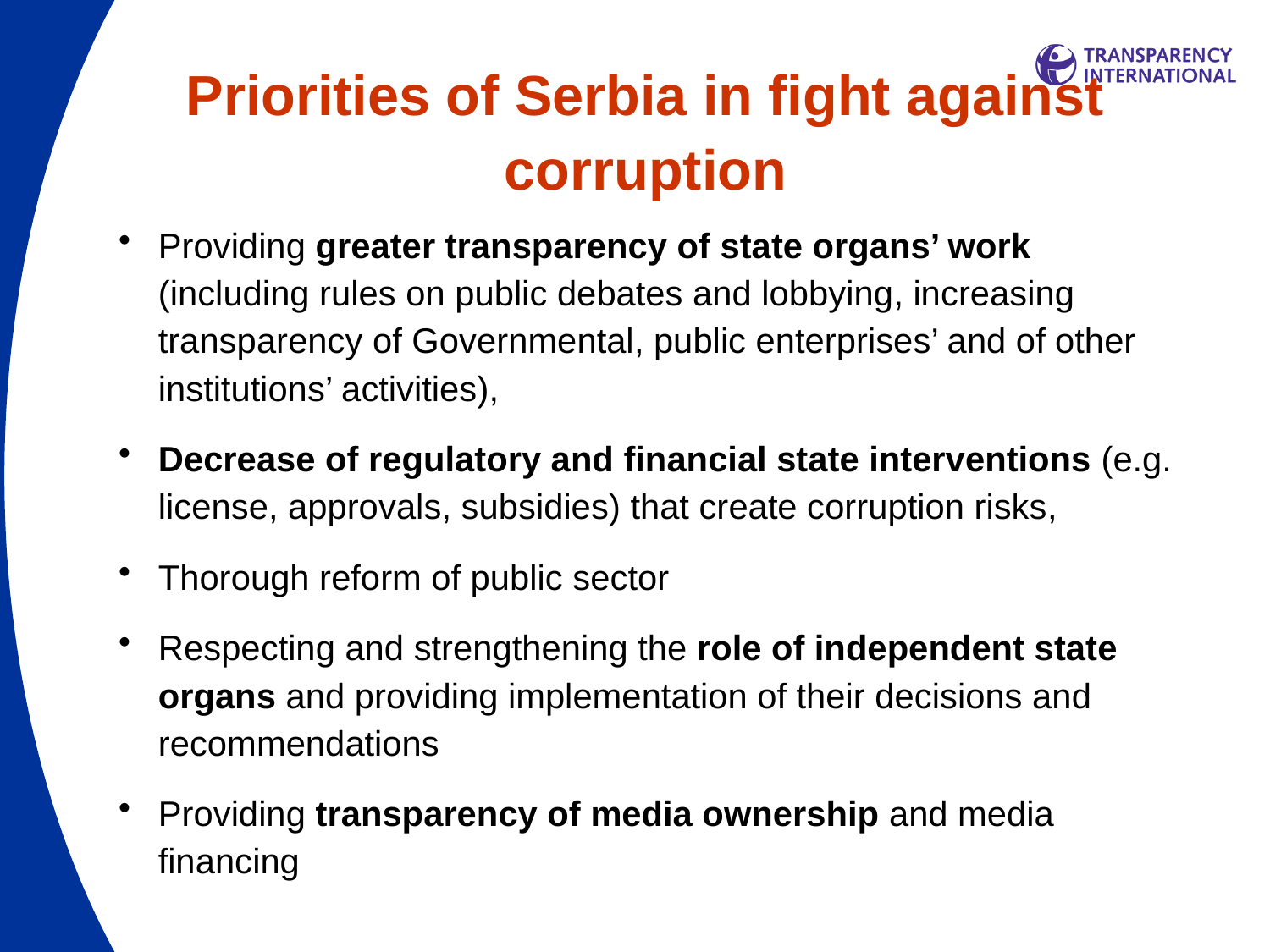

# Priorities of Serbia in fight against corruption
Providing greater transparency of state organs’ work (including rules on public debates and lobbying, increasing transparency of Governmental, public enterprises’ and of other institutions’ activities),
Decrease of regulatory and financial state interventions (e.g. license, approvals, subsidies) that create corruption risks,
Thorough reform of public sector
Respecting and strengthening the role of independent state organs and providing implementation of their decisions and recommendations
Providing transparency of media ownership and media financing